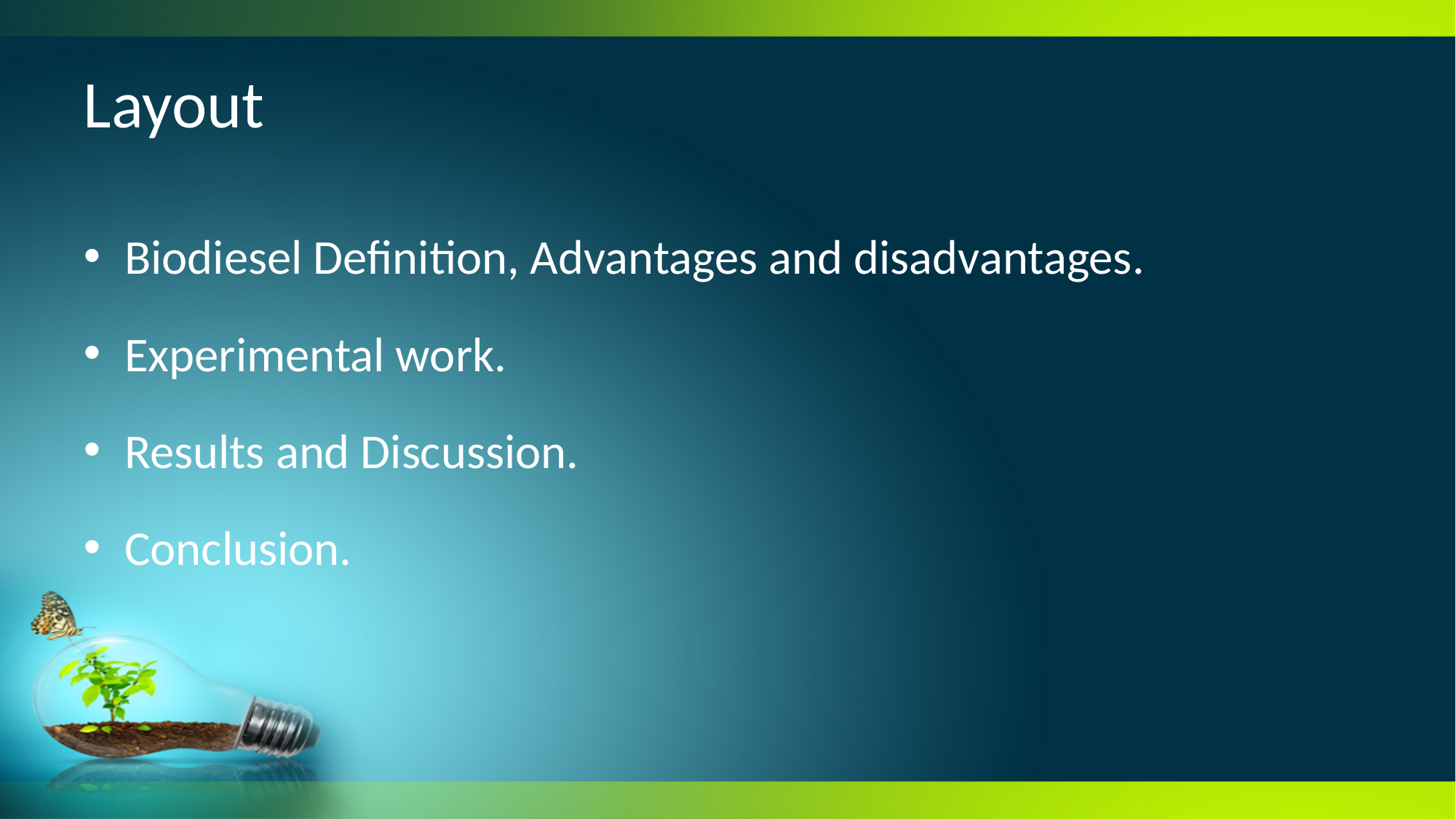

# Layout
Biodiesel Definition, Advantages and disadvantages.
Experimental work.
Results and Discussion.
Conclusion.